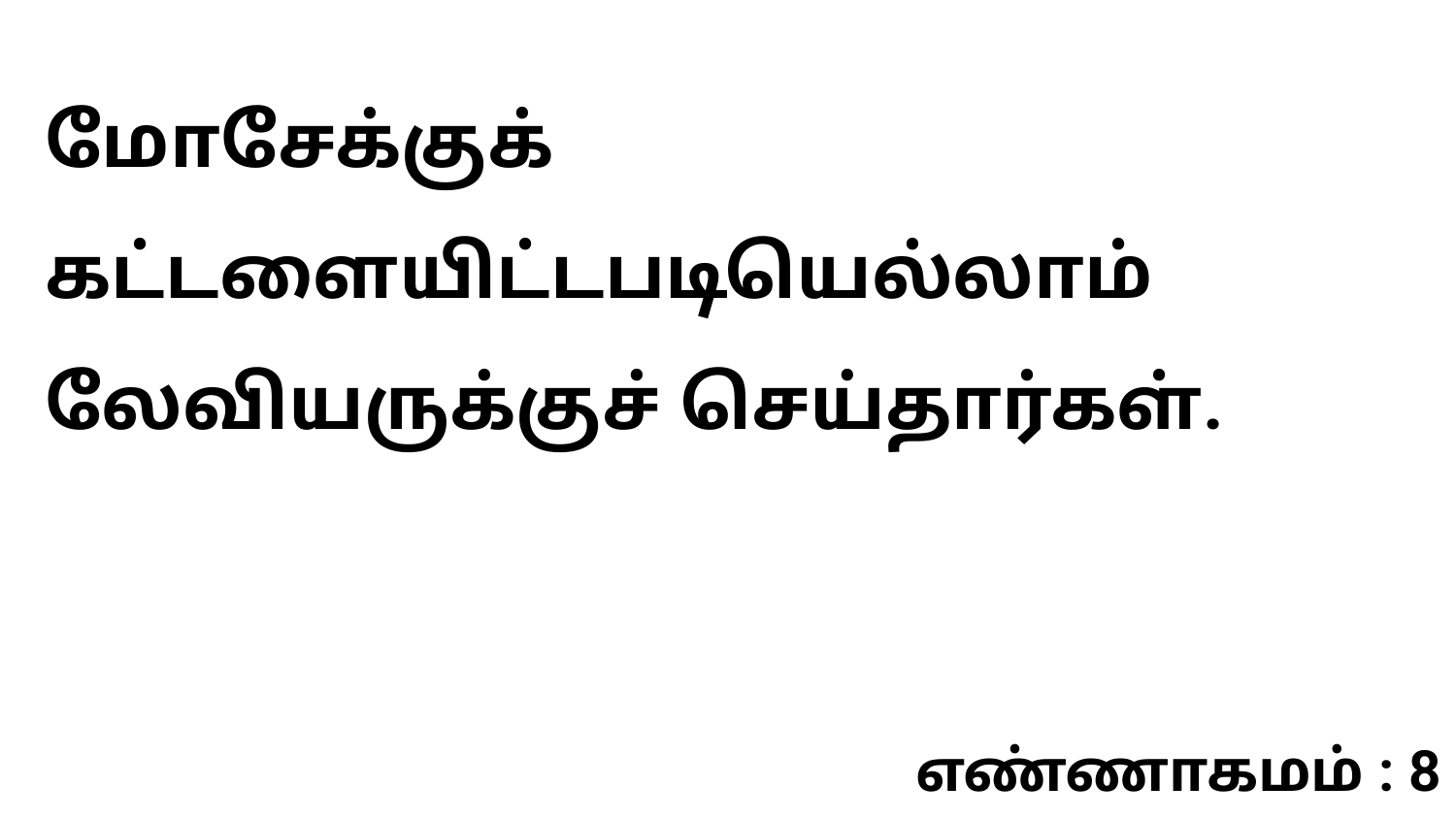

மோசேக்குக் கட்டளையிட்டபடியெல்லாம் லேவியருக்குச் செய்தார்கள்.
எண்ணாகமம் : 8